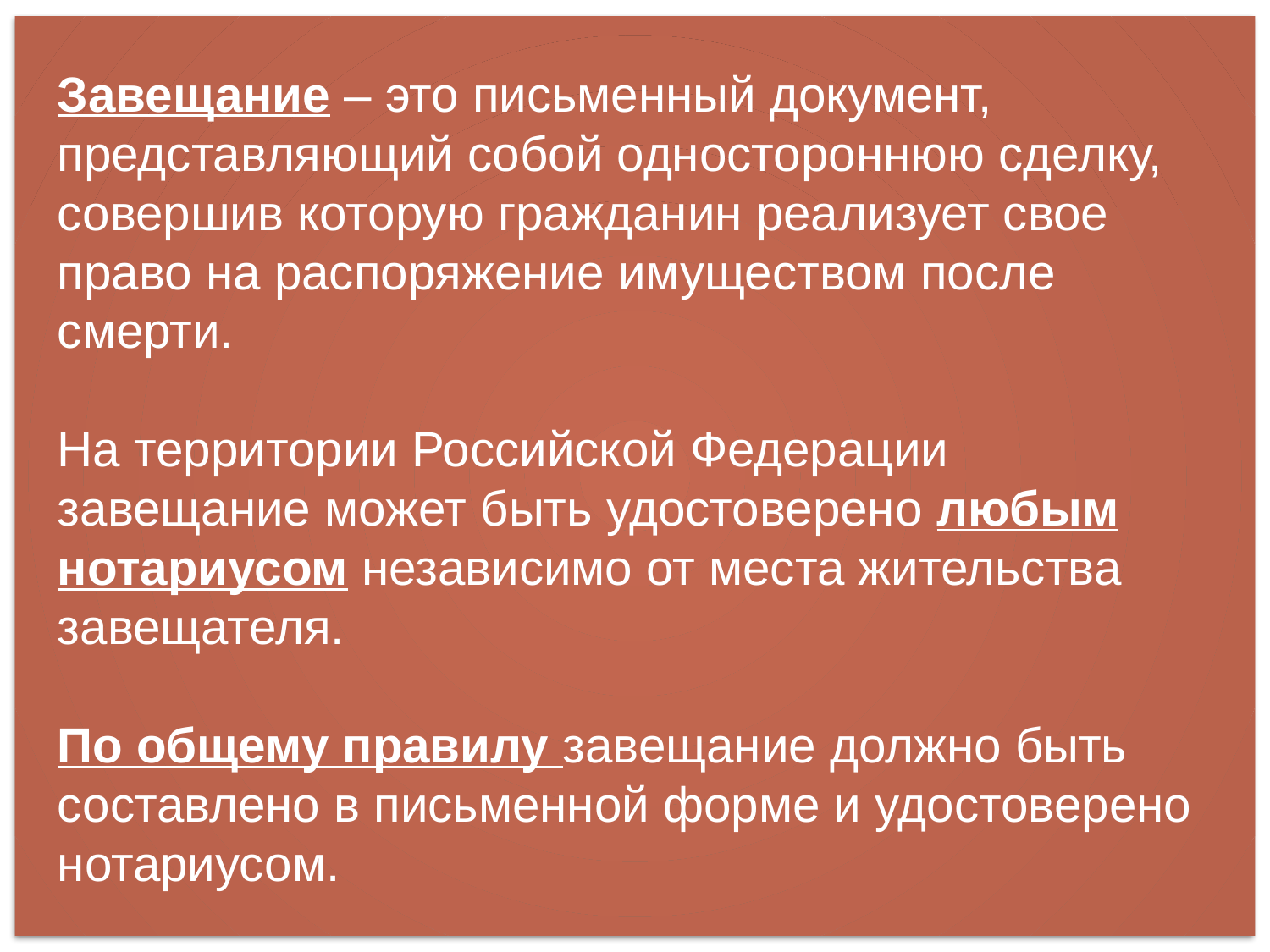

Завещание – это письменный документ, представляющий собой одностороннюю сделку, совершив которую гражданин реализует свое право на распоряжение имуществом после смерти.

На территории Российской Федерации завещание может быть удостоверено любым нотариусом независимо от места жительства завещателя.

По общему правилу завещание должно быть составлено в письменной форме и удостоверено нотариусом.